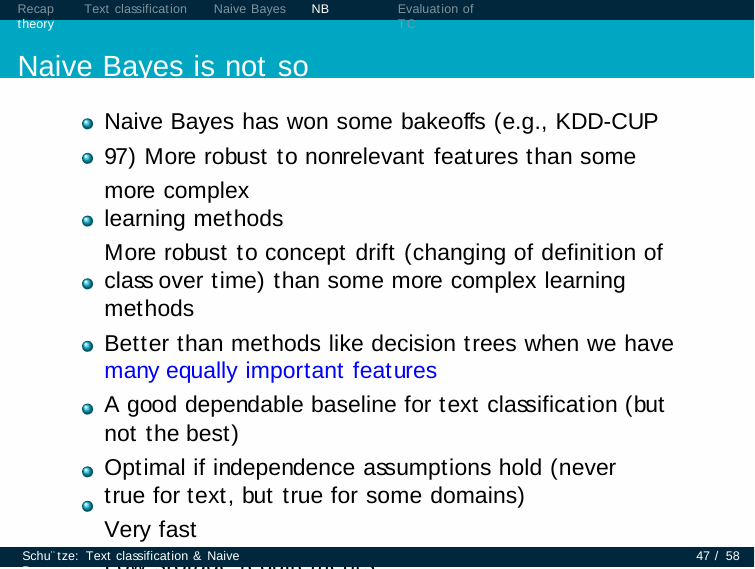

Recap	Text classification	Naive Bayes	NB theory

Naive Bayes is not so naive
Evaluation of TC

Naive Bayes has won some bakeoffs (e.g., KDD-CUP 97) More robust to nonrelevant features than some more complex
learning methods
More robust to concept drift (changing of definition of class over time) than some more complex learning methods
Better than methods like decision trees when we have many equally important features
A good dependable baseline for text classification (but not the best)
Optimal if independence assumptions hold (never true for text, but true for some domains)
Very fast
Low storage requirements

Schu¨tze:  Text classification & Naive Bayes
47 / 58